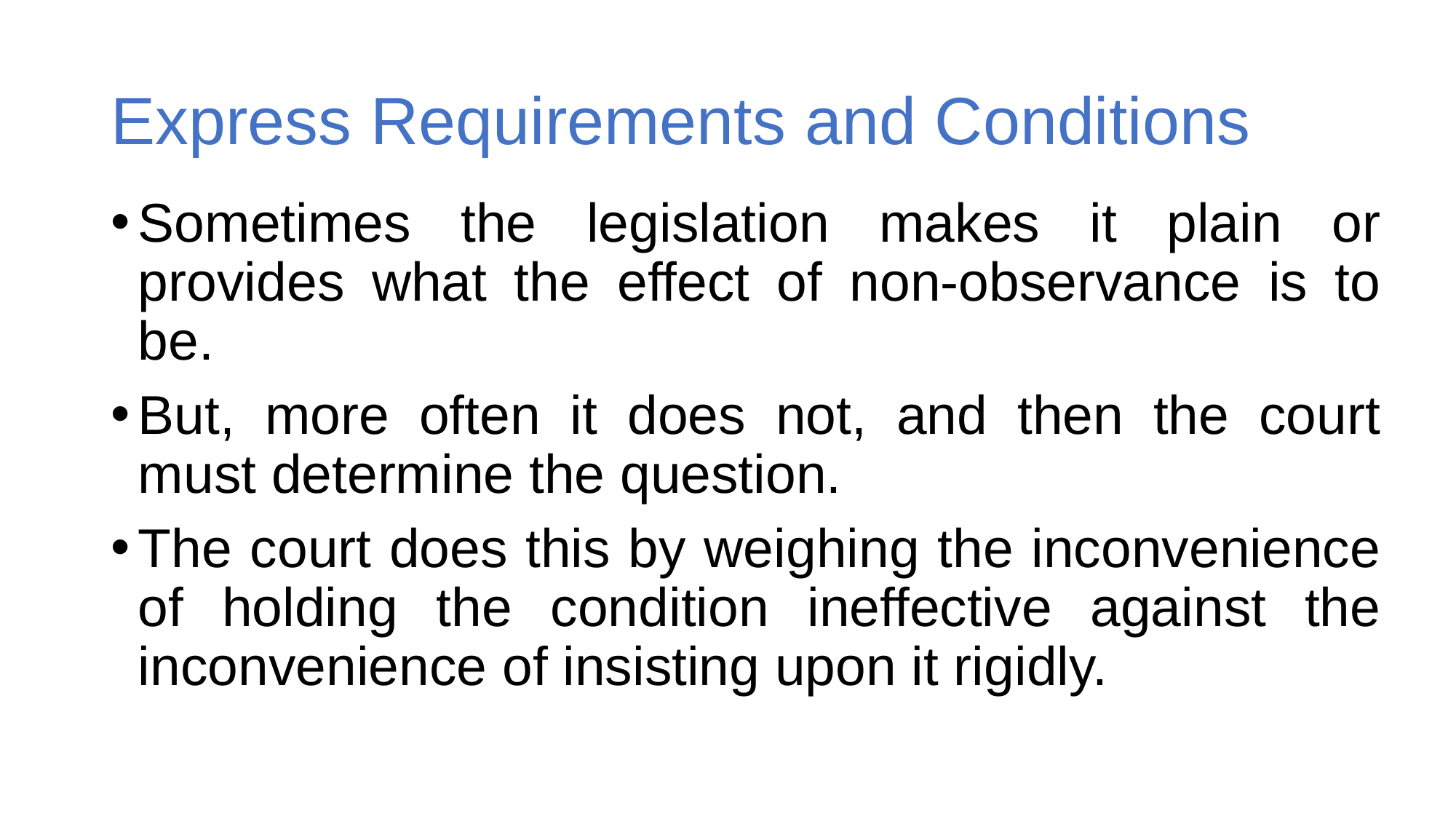

# Express Requirements and Conditions
Sometimes the legislation makes it plain or provides what the effect of non-observance is to be.
But, more often it does not, and then the court must determine the question.
The court does this by weighing the inconvenience of holding the condition ineffective against the inconvenience of insisting upon it rigidly.